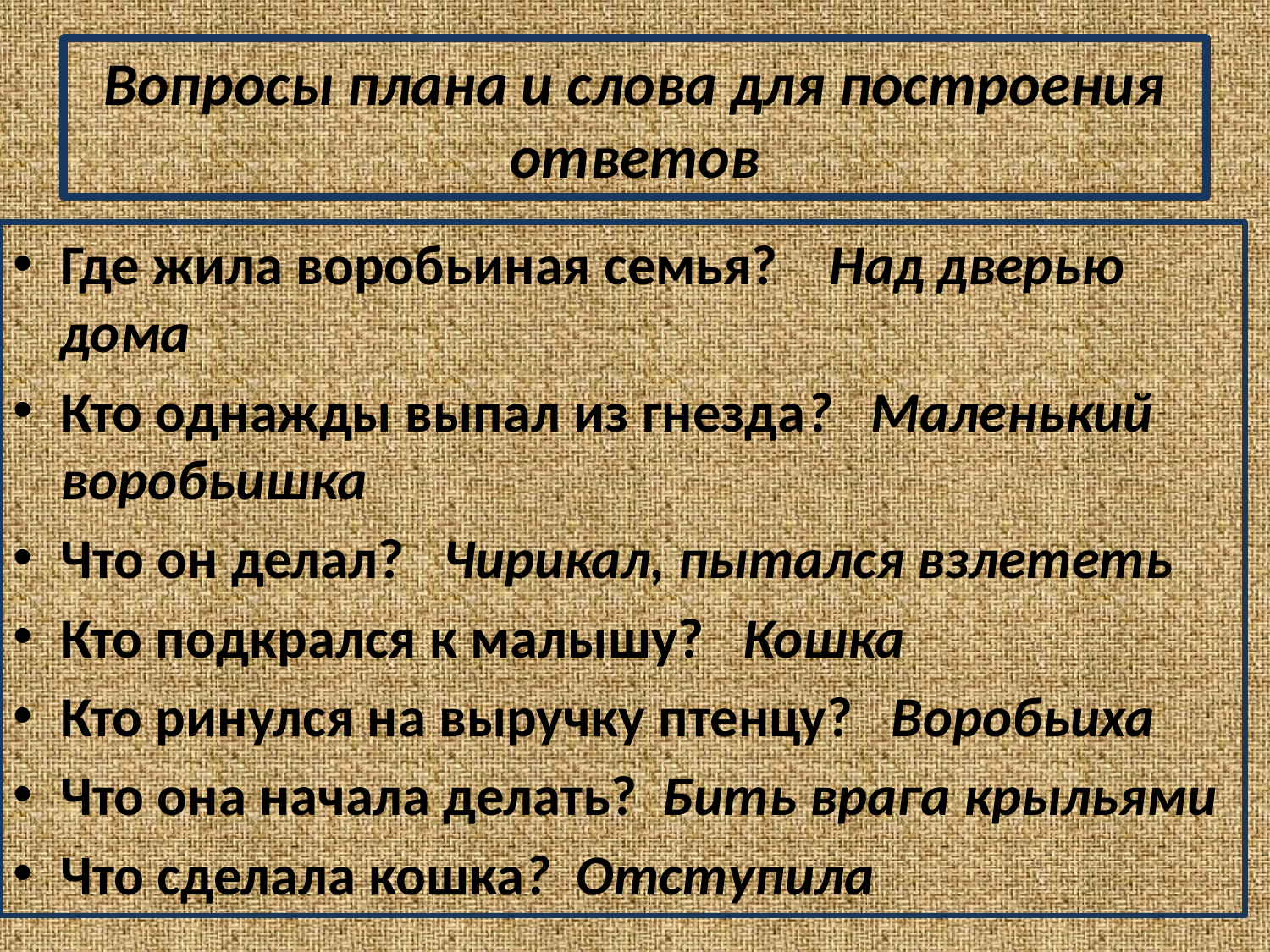

# Вопросы плана и слова для построения ответов
Где жила воробьиная семья?    Над дверью дома
Кто однажды выпал из гнезда?   Маленький воробьишка
Что он делал?   Чирикал, пытался взлететь
Кто подкрался к малышу?   Кошка
Кто ринулся на выручку птенцу?   Воробьиха
Что она начала делать?  Бить врага крыльями
Что сделала кошка?  Отступила